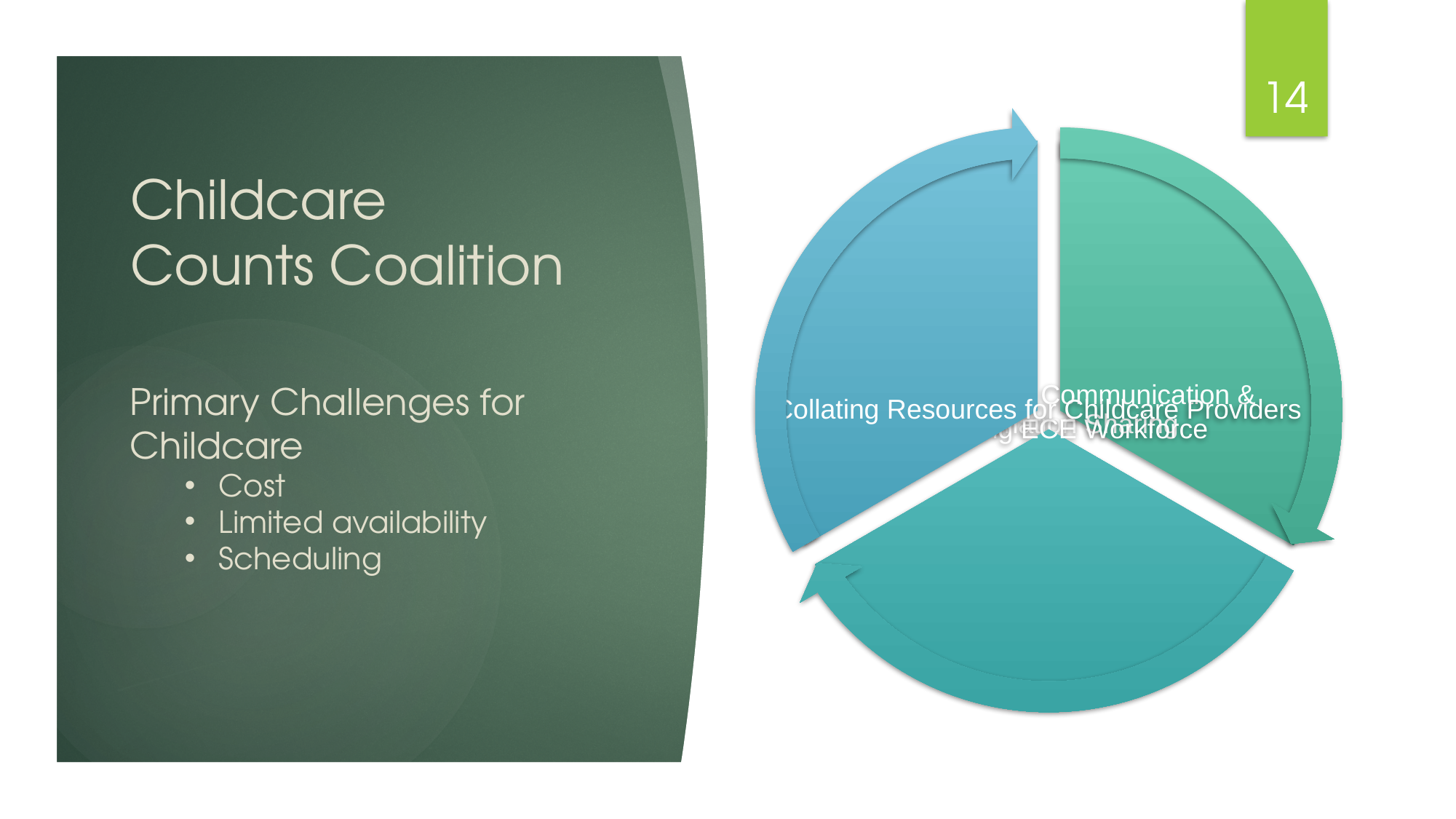

14
Strengthening Communication & Information Sharing
Supporting ECE Workforce
Collating Resources for Childcare Providers
# Childcare Counts Coalition
Primary Challenges for Childcare
Cost
Limited availability
Scheduling